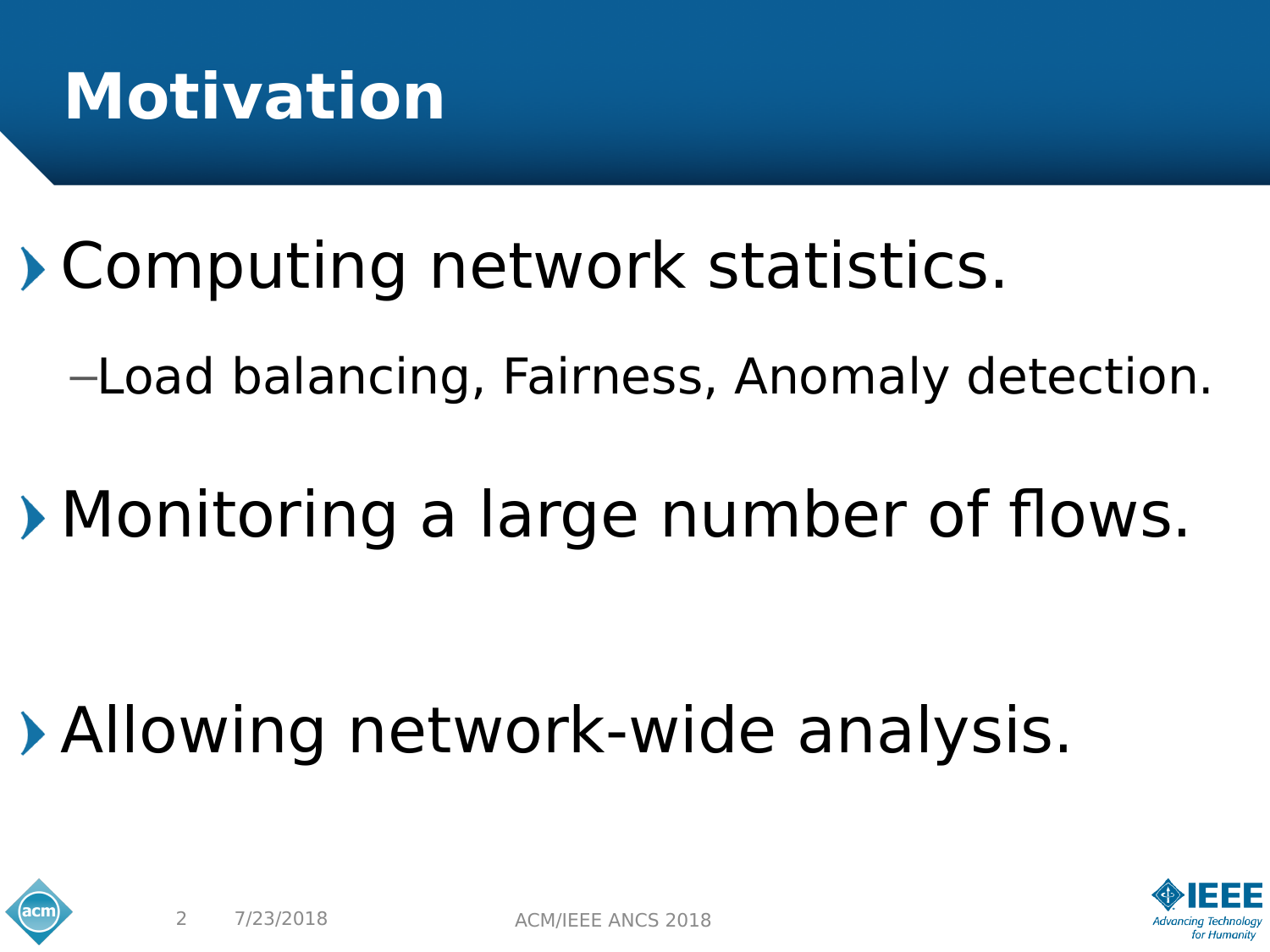

# Motivation
Computing network statistics.
Load balancing, Fairness, Anomaly detection.
Monitoring a large number of flows.

Allowing network-wide analysis.

2
7/23/2018